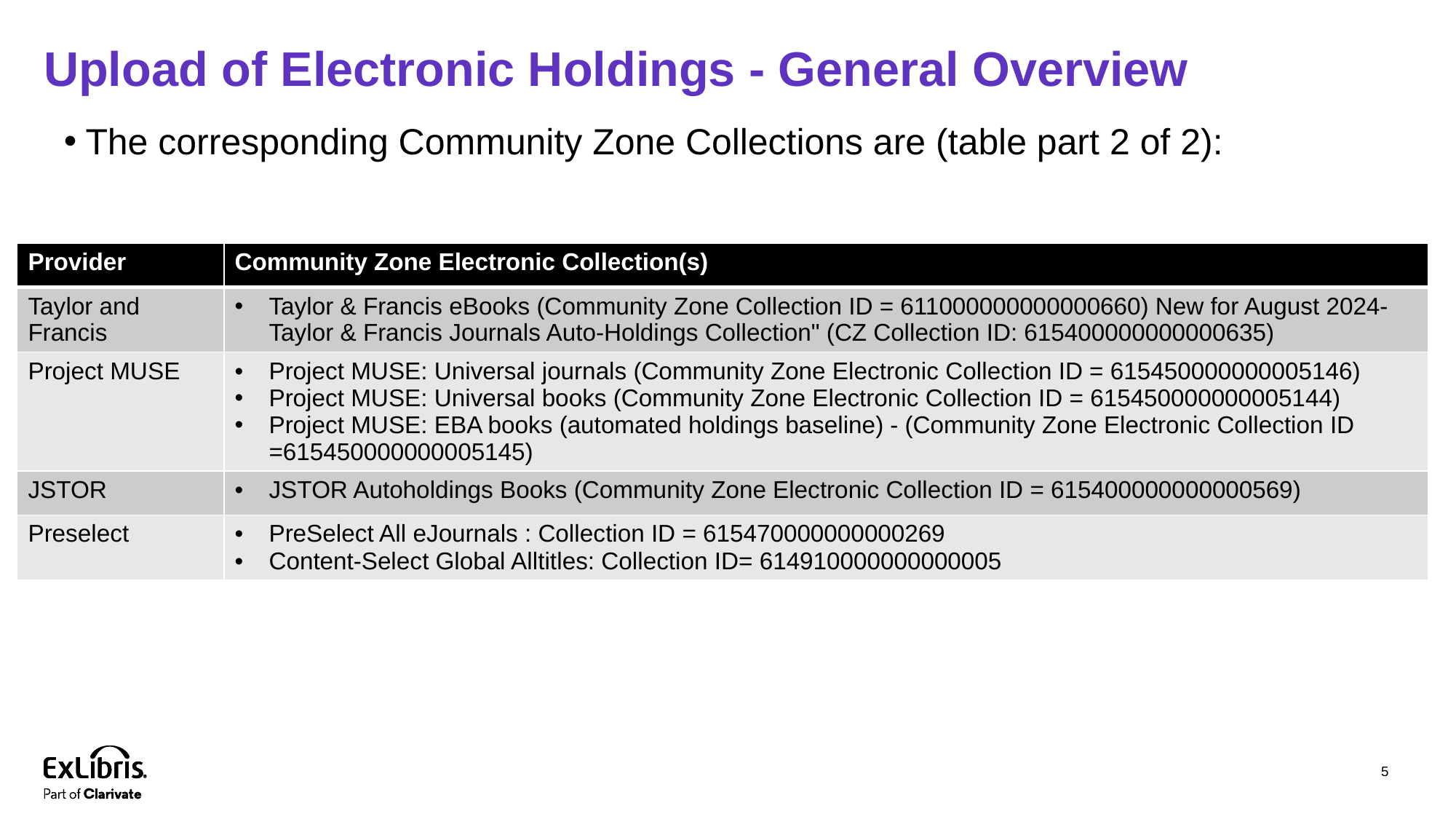

# Upload of Electronic Holdings - General Overview
The corresponding Community Zone Collections are (table part 2 of 2):
| Provider | Community Zone Electronic Collection(s) |
| --- | --- |
| Taylor and Francis | Taylor & Francis eBooks (Community Zone Collection ID = 611000000000000660) New for August 2024- Taylor & Francis Journals Auto-Holdings Collection" (CZ Collection ID: 615400000000000635) |
| Project MUSE | Project MUSE: Universal journals (Community Zone Electronic Collection ID = 615450000000005146) Project MUSE: Universal books (Community Zone Electronic Collection ID = 615450000000005144) Project MUSE: EBA books (automated holdings baseline) - (Community Zone Electronic Collection ID =615450000000005145) |
| JSTOR | JSTOR Autoholdings Books (Community Zone Electronic Collection ID = 615400000000000569) |
| Preselect | PreSelect All eJournals : Collection ID = 615470000000000269  Content-Select Global Alltitles: Collection ID= 614910000000000005 |
5